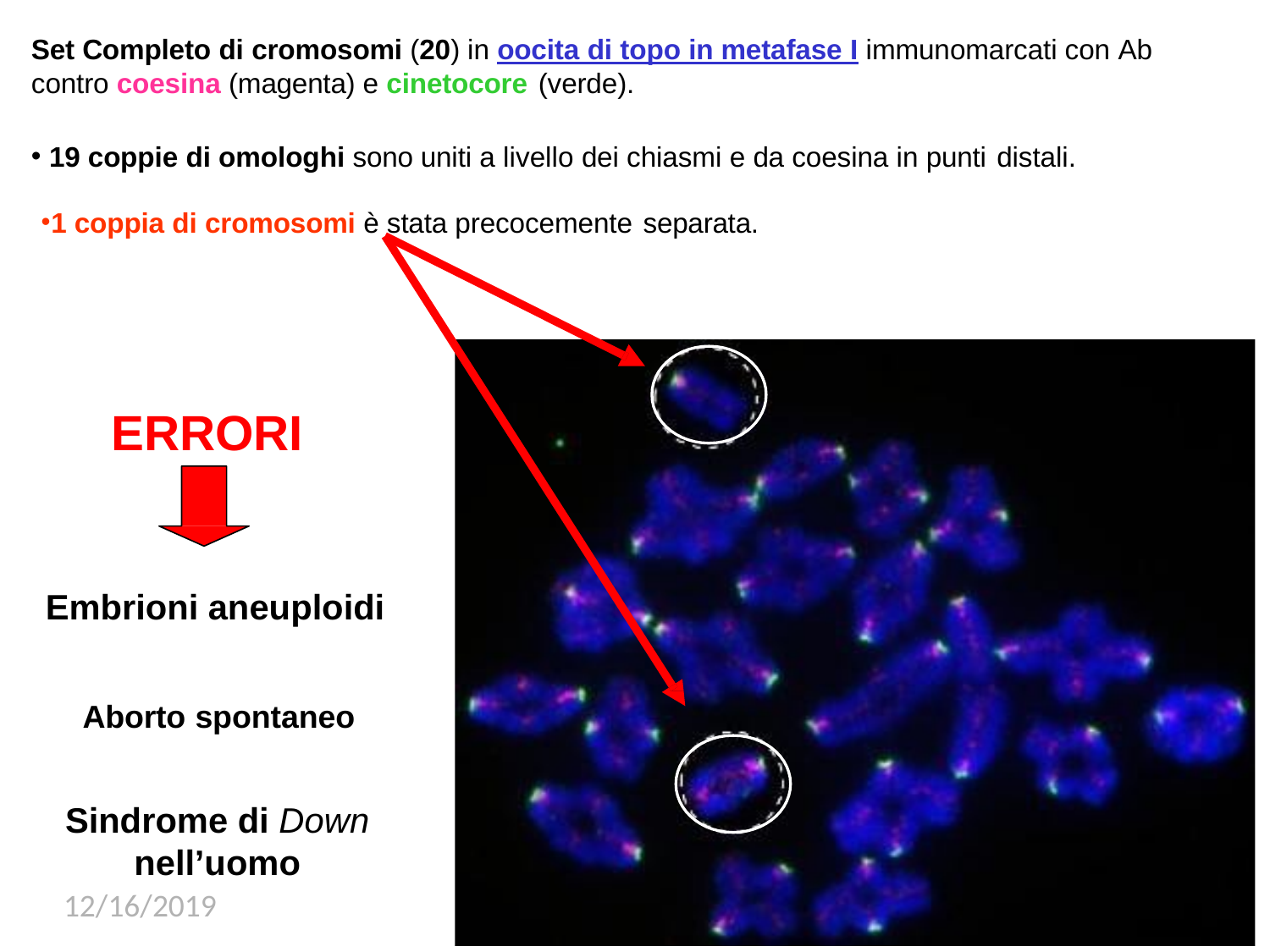

Set Completo di cromosomi (20) in oocita di topo in metafase I immunomarcati con Ab  contro coesina (magenta) e cinetocore (verde).

19 coppie di omologhi sono uniti a livello dei chiasmi e da coesina in punti distali.

1 coppia di cromosomi è stata precocemente separata.

ERRORI

Embrioni aneuploidi

Aborto spontaneo

Sindrome di Down
nell’uomo

12/16/2019
15